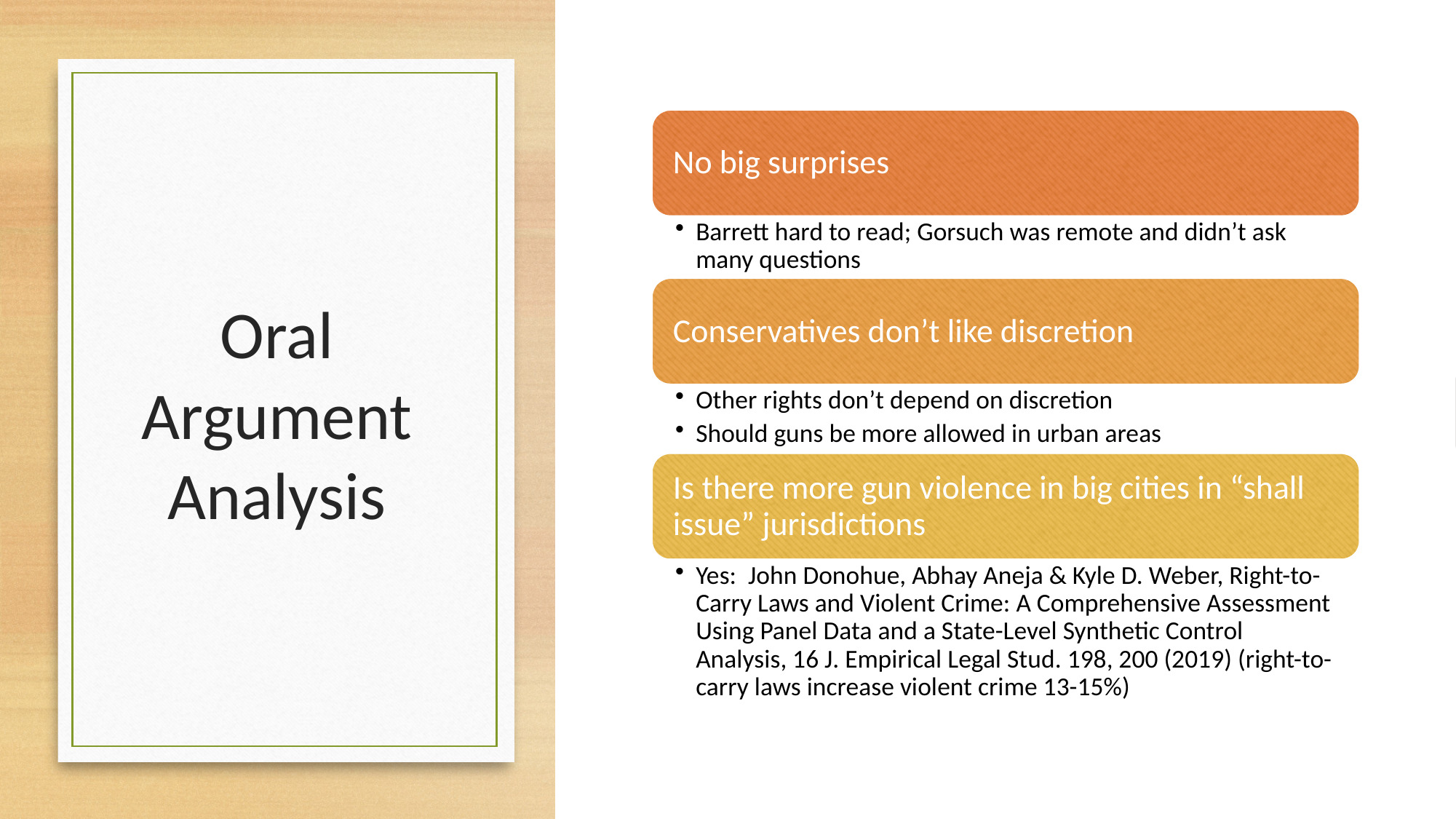

No big surprises
Barrett hard to read; Gorsuch was remote and didn’t ask many questions
Conservatives don’t like discretion
Other rights don’t depend on discretion
Should guns be more allowed in urban areas
Is there more gun violence in big cities in “shall issue” jurisdictions
Yes:  John Donohue, Abhay Aneja & Kyle D. Weber, Right-to-Carry Laws and Violent Crime: A Comprehensive Assessment Using Panel Data and a State-Level Synthetic Control Analysis, 16 J. Empirical Legal Stud. 198, 200 (2019) (right-to-carry laws increase violent crime 13-15%)
# Oral Argument Analysis